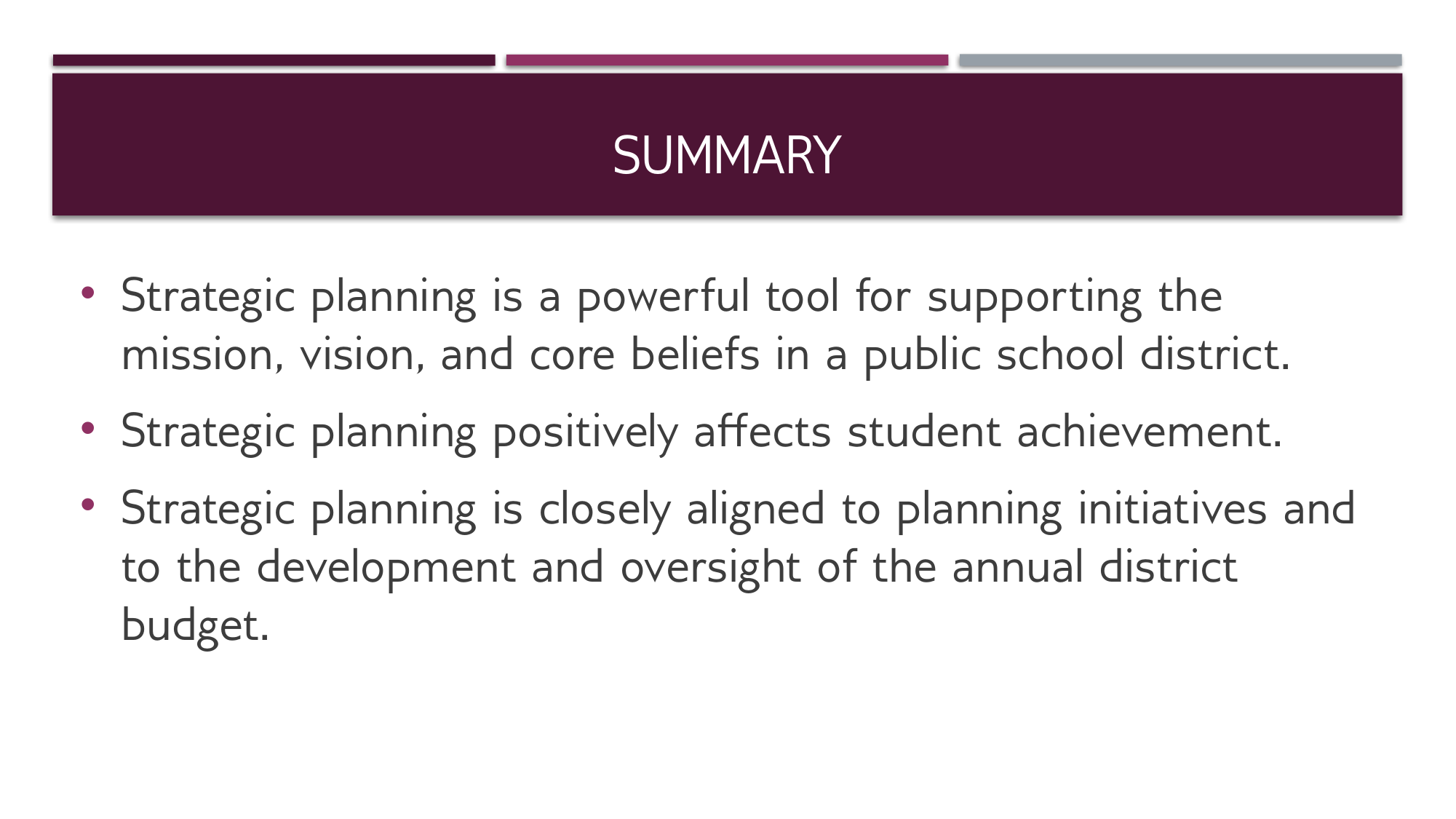

# Summary
Strategic planning is a powerful tool for supporting the mission, vision, and core beliefs in a public school district.
Strategic planning positively affects student achievement.
Strategic planning is closely aligned to planning initiatives and to the development and oversight of the annual district budget.